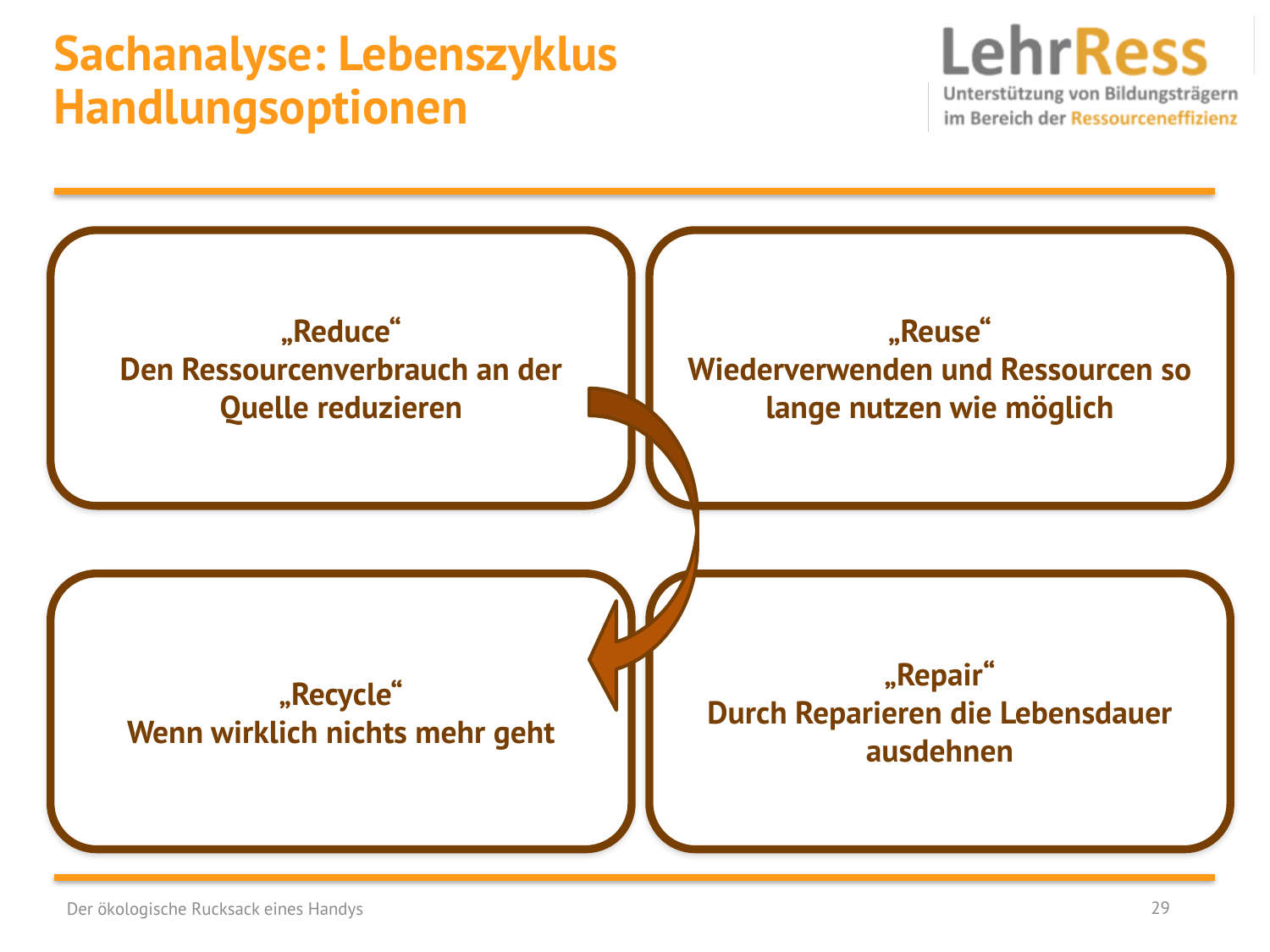

# Sachanalyse: Lebenszyklus Handlungsoptionen
„Reduce“
Den Ressourcenverbrauch an der Quelle reduzieren
„Reuse“
Wiederverwenden und Ressourcen so lange nutzen wie möglich

„Recycle“
Wenn wirklich nichts mehr geht
„Repair“
Durch Reparieren die Lebensdauer ausdehnen
Der ökologische Rucksack eines Handys
29